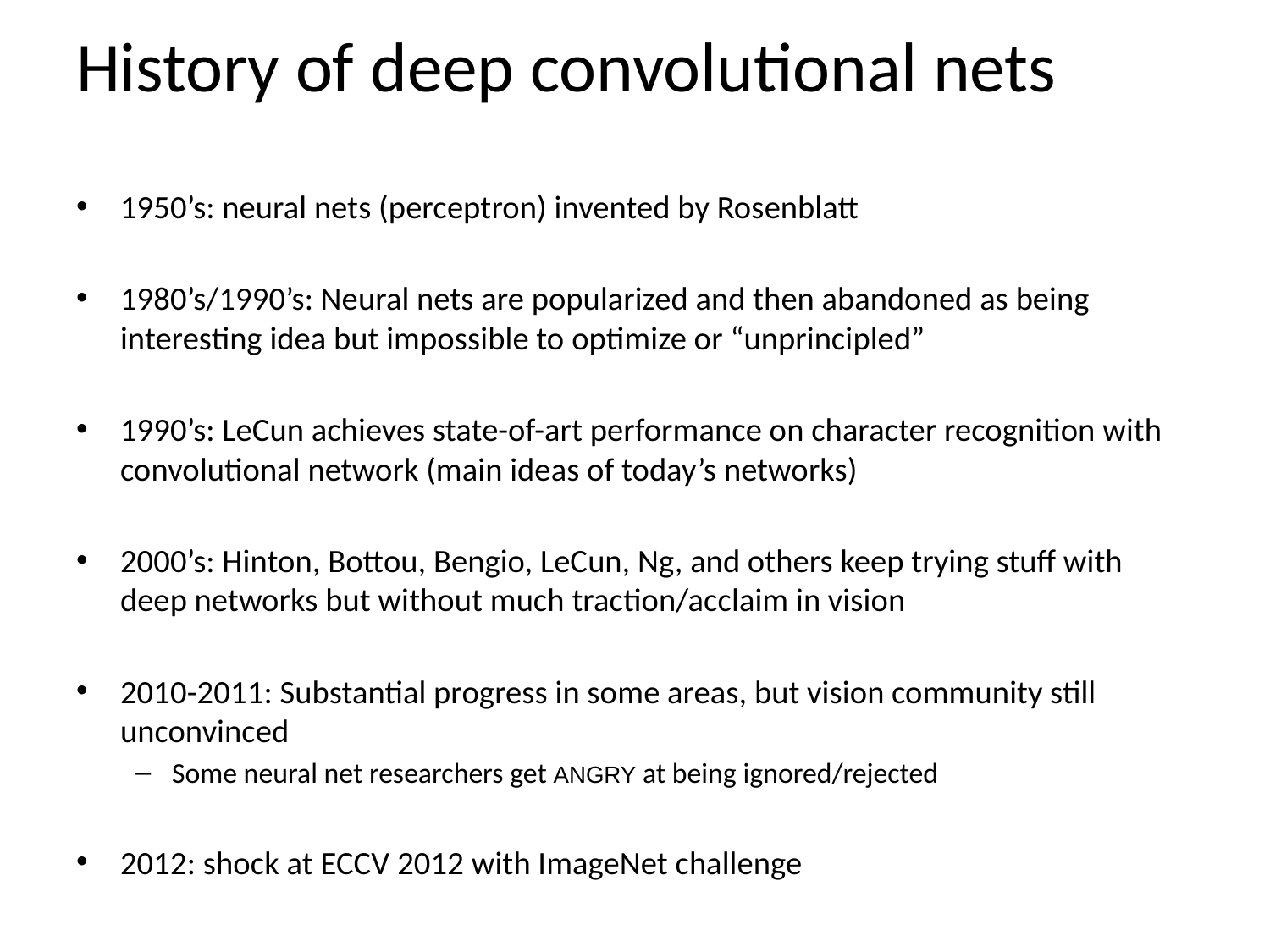

# History of deep convolutional nets
1950’s: neural nets (perceptron) invented by Rosenblatt

1980’s/1990’s: Neural nets are popularized and then abandoned as being interesting idea but impossible to optimize or “unprincipled”

1990’s: LeCun achieves state-of-art performance on character recognition with convolutional network (main ideas of today’s networks)

2000’s: Hinton, Bottou, Bengio, LeCun, Ng, and others keep trying stuff with deep networks but without much traction/acclaim in vision

2010-2011: Substantial progress in some areas, but vision community still unconvinced
Some neural net researchers get ANGRY at being ignored/rejected

2012: shock at ECCV 2012 with ImageNet challenge